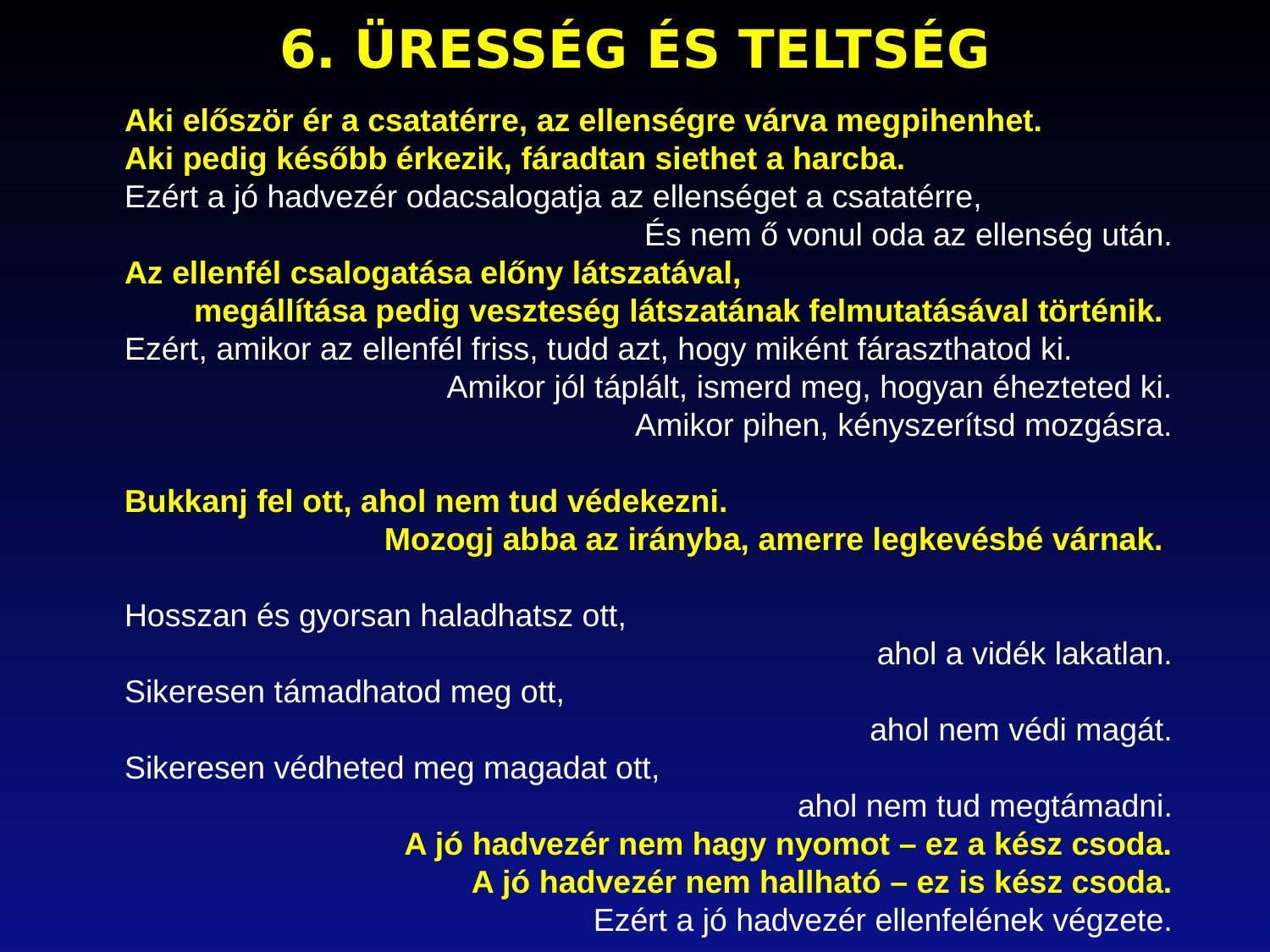

6. ÜRESSÉG ÉS TELTSÉG
	Aki először ér a csatatérre, az ellenségre várva megpihenhet.
	Aki pedig később érkezik, fáradtan siethet a harcba.
	Ezért a jó hadvezér odacsalogatja az ellenséget a csatatérre,
És nem ő vonul oda az ellenség után.
	Az ellenfél csalogatása előny látszatával,
	megállítása pedig veszteség látszatának felmutatásával történik.
	Ezért, amikor az ellenfél friss, tudd azt, hogy miként fáraszthatod ki.
			Amikor jól táplált, ismerd meg, hogyan éhezteted ki.
Amikor pihen, kényszerítsd mozgásra.

	Bukkanj fel ott, ahol nem tud védekezni.
	Mozogj abba az irányba, amerre legkevésbé várnak.

	Hosszan és gyorsan haladhatsz ott,
	ahol a vidék lakatlan.
	Sikeresen támadhatod meg ott,
	ahol nem védi magát.
Sikeresen védheted meg magadat ott,
	ahol nem tud megtámadni.
A jó hadvezér nem hagy nyomot – ez a kész csoda.
A jó hadvezér nem hallható – ez is kész csoda.
Ezért a jó hadvezér ellenfelének végzete.